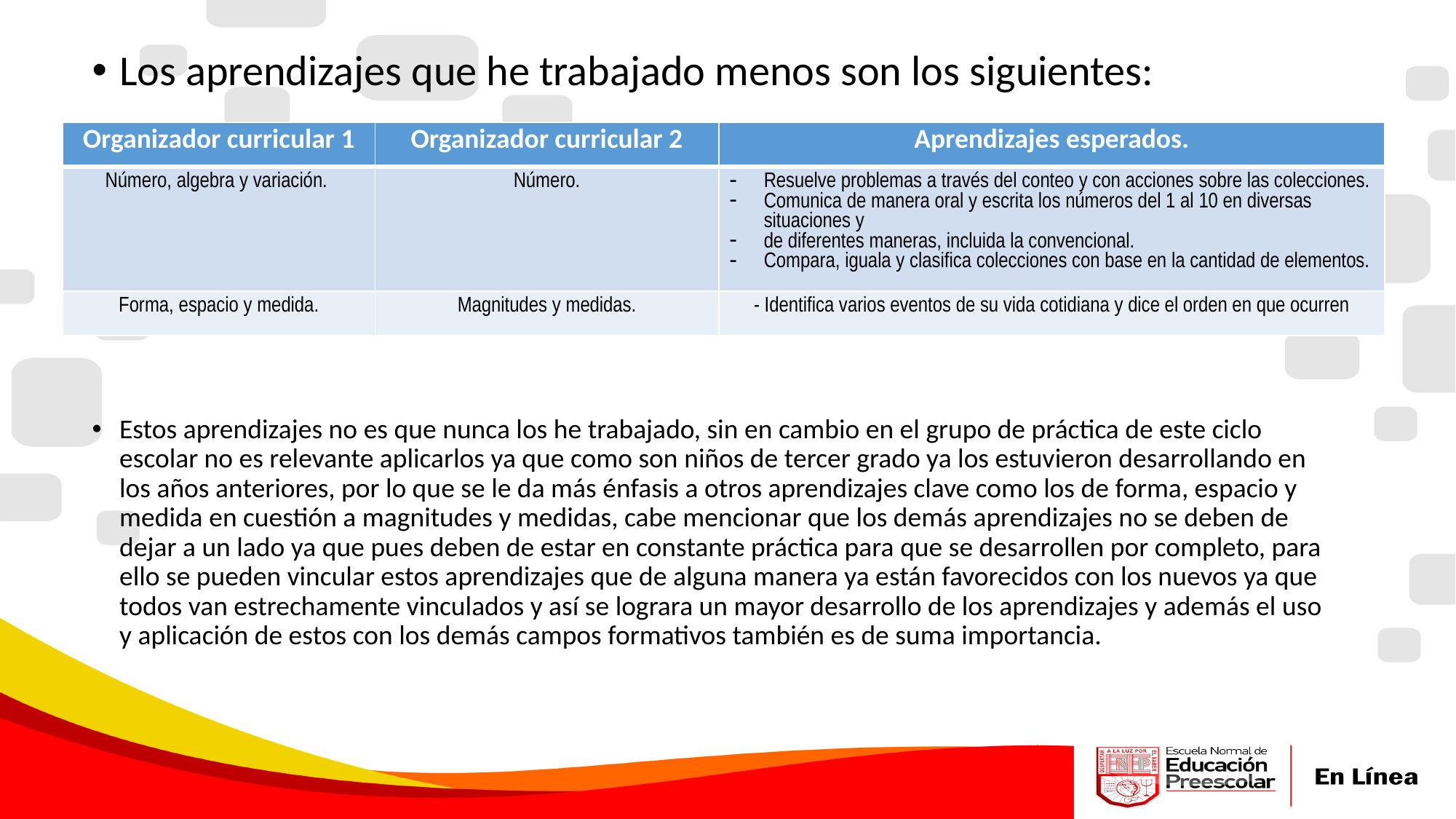

Los aprendizajes que he trabajado menos son los siguientes:

Estos aprendizajes no es que nunca los he trabajado, sin en cambio en el grupo de práctica de este ciclo escolar no es relevante aplicarlos ya que como son niños de tercer grado ya los estuvieron desarrollando en los años anteriores, por lo que se le da más énfasis a otros aprendizajes clave como los de forma, espacio y medida en cuestión a magnitudes y medidas, cabe mencionar que los demás aprendizajes no se deben de dejar a un lado ya que pues deben de estar en constante práctica para que se desarrollen por completo, para ello se pueden vincular estos aprendizajes que de alguna manera ya están favorecidos con los nuevos ya que todos van estrechamente vinculados y así se lograra un mayor desarrollo de los aprendizajes y además el uso y aplicación de estos con los demás campos formativos también es de suma importancia.

| Organizador curricular 1 | Organizador curricular 2 | Aprendizajes esperados. |
| --- | --- | --- |
| Número, algebra y variación. | Número. | Resuelve problemas a través del conteo y con acciones sobre las colecciones. Comunica de manera oral y escrita los números del 1 al 10 en diversas situaciones y de diferentes maneras, incluida la convencional. Compara, iguala y clasifica colecciones con base en la cantidad de elementos. |
| Forma, espacio y medida. | Magnitudes y medidas. | - Identifica varios eventos de su vida cotidiana y dice el orden en que ocurren |